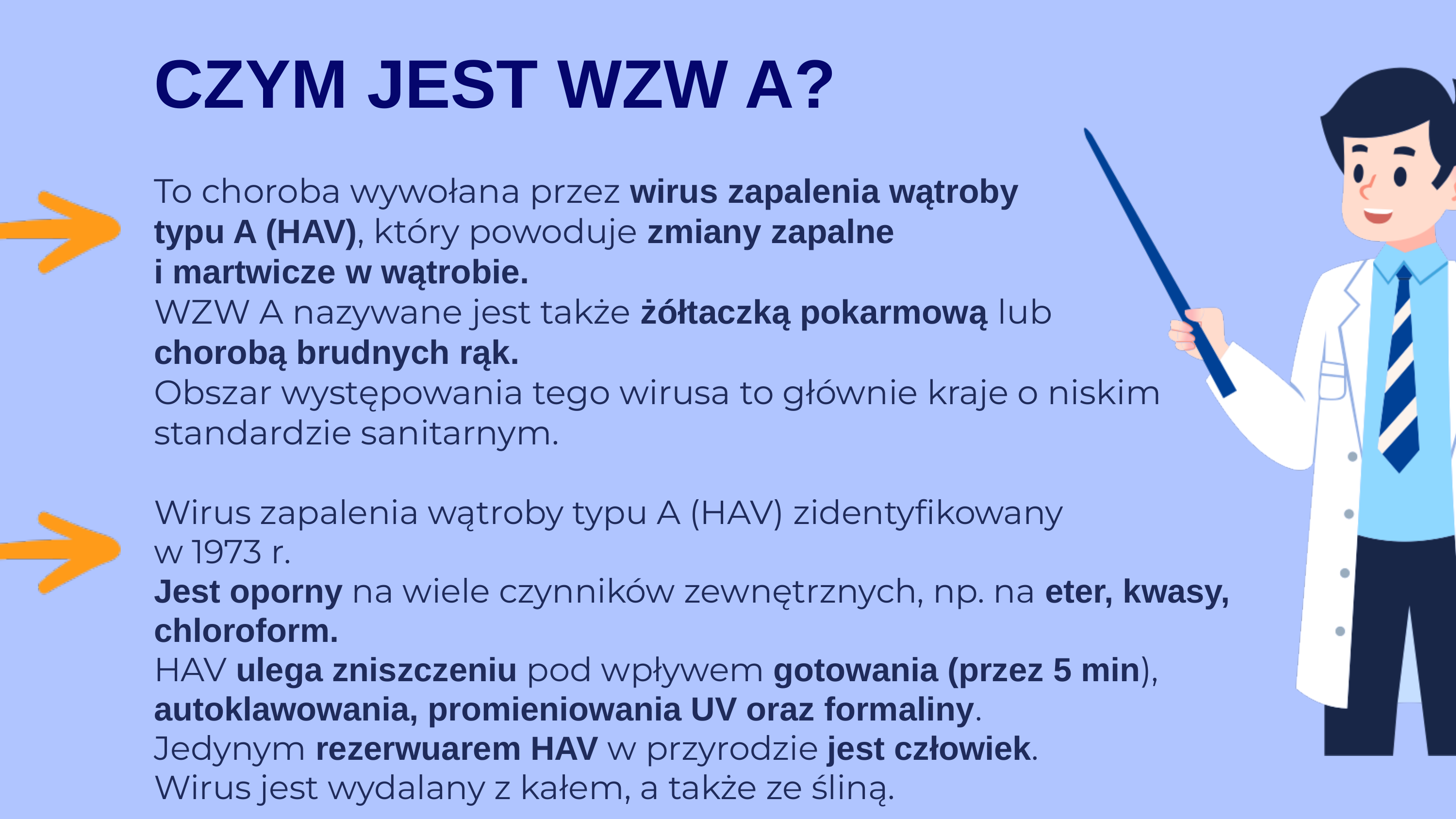

CZYM JEST WZW A?

To choroba wywołana przez wirus zapalenia wątroby
typu A (HAV), który powoduje zmiany zapalne
i martwicze w wątrobie.
WZW A nazywane jest także żółtaczką pokarmową lub chorobą brudnych rąk.
Obszar występowania tego wirusa to głównie kraje o niskim standardzie sanitarnym.

Wirus zapalenia wątroby typu A (HAV) zidentyfikowany
w 1973 r.
Jest oporny na wiele czynników zewnętrznych, np. na eter, kwasy, chloroform.
HAV ulega zniszczeniu pod wpływem gotowania (przez 5 min), autoklawowania, promieniowania UV oraz formaliny.
Jedynym rezerwuarem HAV w przyrodzie jest człowiek.
Wirus jest wydalany z kałem, a także ze śliną.